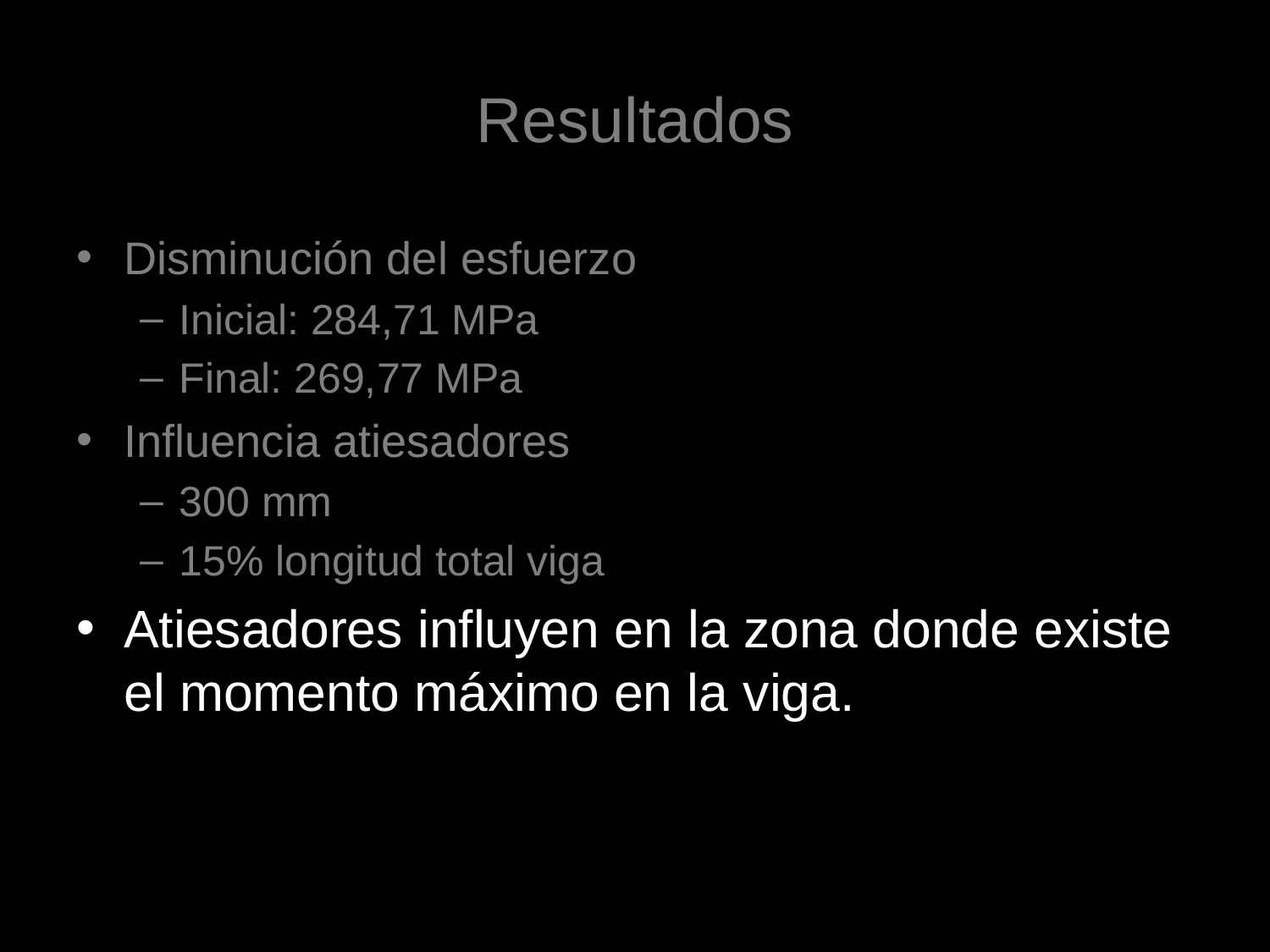

# Resultados
Disminución del esfuerzo
Inicial: 284,71 MPa
Final: 269,77 MPa
Influencia atiesadores
300 mm
15% longitud total viga
Atiesadores influyen en la zona donde existe el momento máximo en la viga.